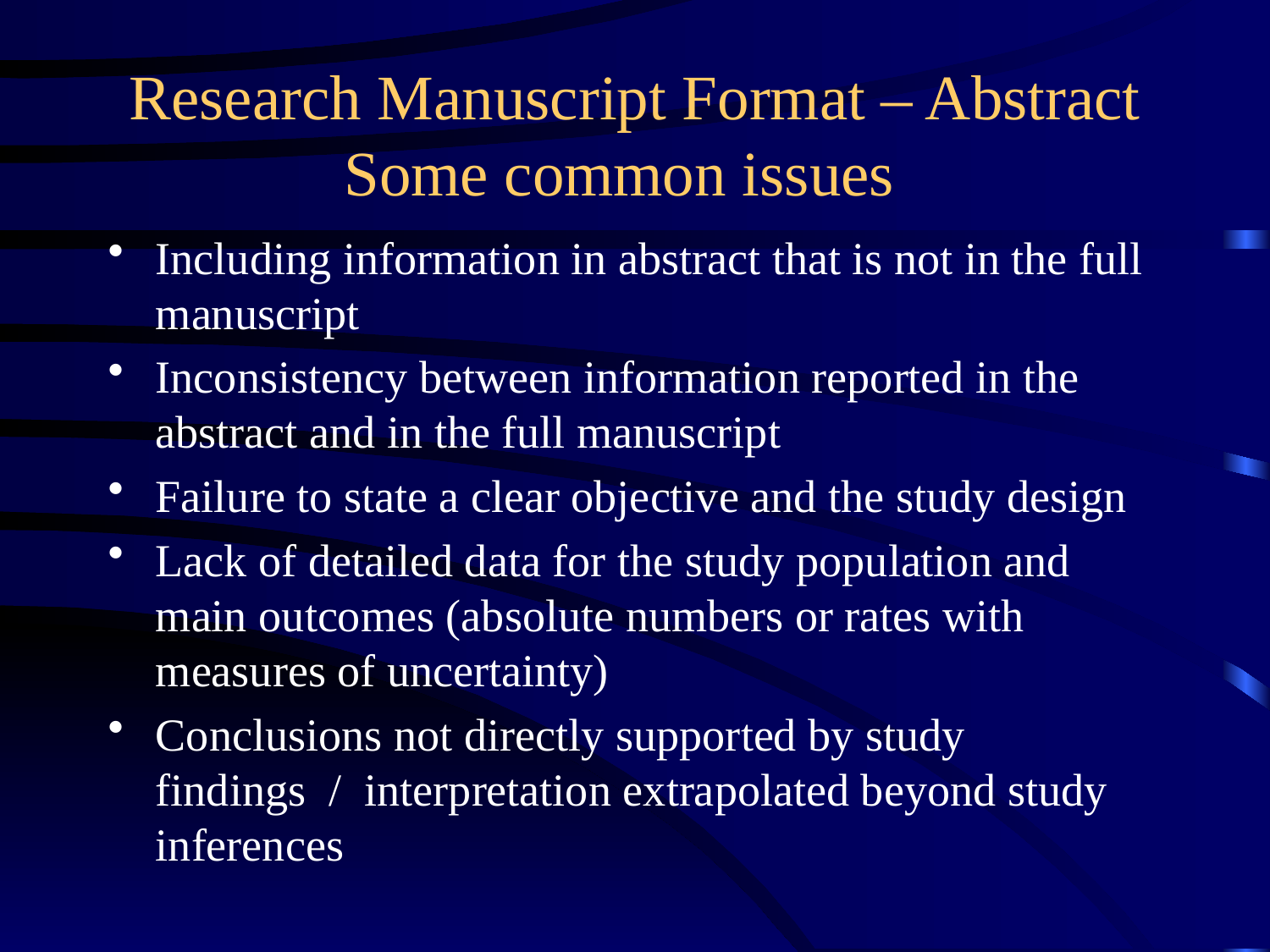

# Research Manuscript Format – Abstract Some common issues
Including information in abstract that is not in the full manuscript
Inconsistency between information reported in the abstract and in the full manuscript
Failure to state a clear objective and the study design
Lack of detailed data for the study population and main outcomes (absolute numbers or rates with measures of uncertainty)
Conclusions not directly supported by study findings  /  interpretation extrapolated beyond study inferences